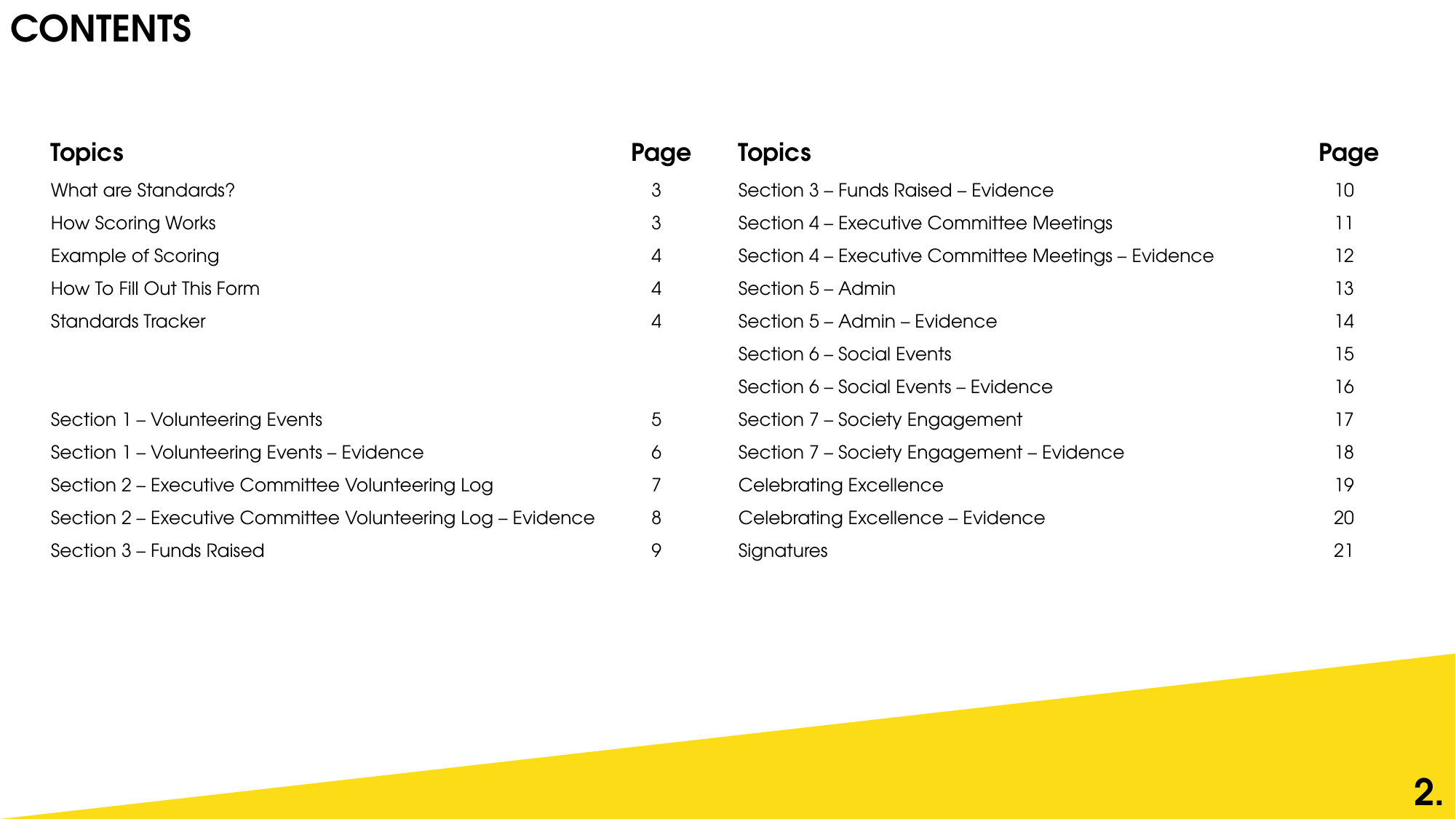

CONTENTS
| Topics | Page | Topics | Page |
| --- | --- | --- | --- |
| What are Standards? | 3 | Section 3 – Funds Raised – Evidence | 10 |
| How Scoring Works | 3 | Section 4 – Executive Committee Meetings | 11 |
| Example of Scoring | 4 | Section 4 – Executive Committee Meetings – Evidence | 12 |
| How To Fill Out This Form | 4 | Section 5 – Admin | 13 |
| Standards Tracker | 4 | Section 5 – Admin – Evidence | 14 |
|  |  | Section 6 – Social Events | 15 |
|  |  | Section 6 – Social Events – Evidence | 16 |
| Section 1 – Volunteering Events | 5 | Section 7 – Society Engagement | 17 |
| Section 1 – Volunteering Events – Evidence | 6 | Section 7 – Society Engagement – Evidence | 18 |
| Section 2 – Executive Committee Volunteering Log | 7 | Celebrating Excellence | 19 |
| Section 2 – Executive Committee Volunteering Log – Evidence | 8 | Celebrating Excellence – Evidence | 20 |
| Section 3 – Funds Raised | 9 | Signatures | 21 |

2.